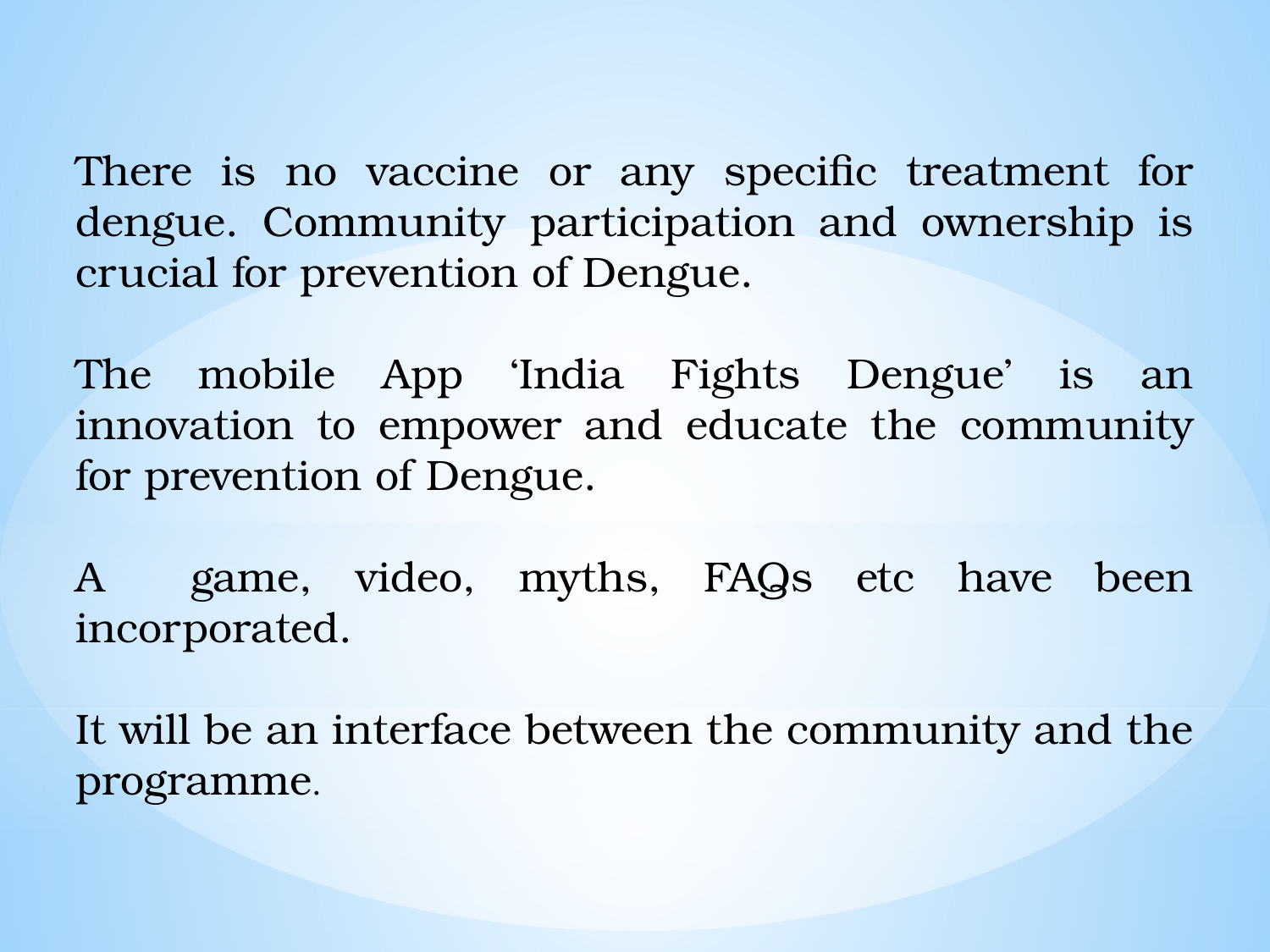

There is no vaccine or any specific treatment for dengue. Community participation and ownership is crucial for prevention of Dengue.

The mobile App ‘India Fights Dengue’ is an innovation to empower and educate the community for prevention of Dengue.

A  game, video, myths, FAQs etc have been incorporated.

It will be an interface between the community and the programme.